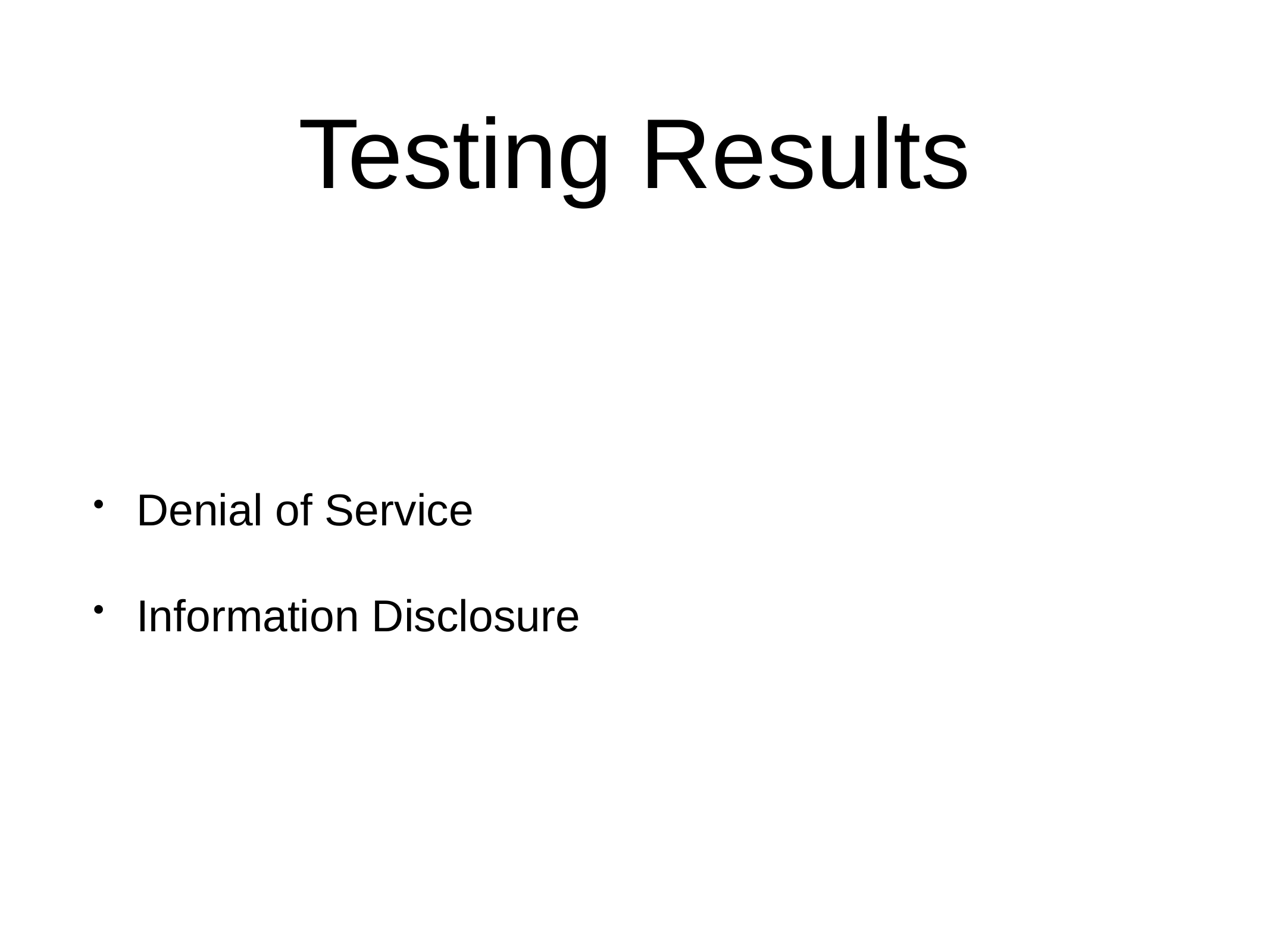

# Testing Results
Denial of Service
Information Disclosure
9